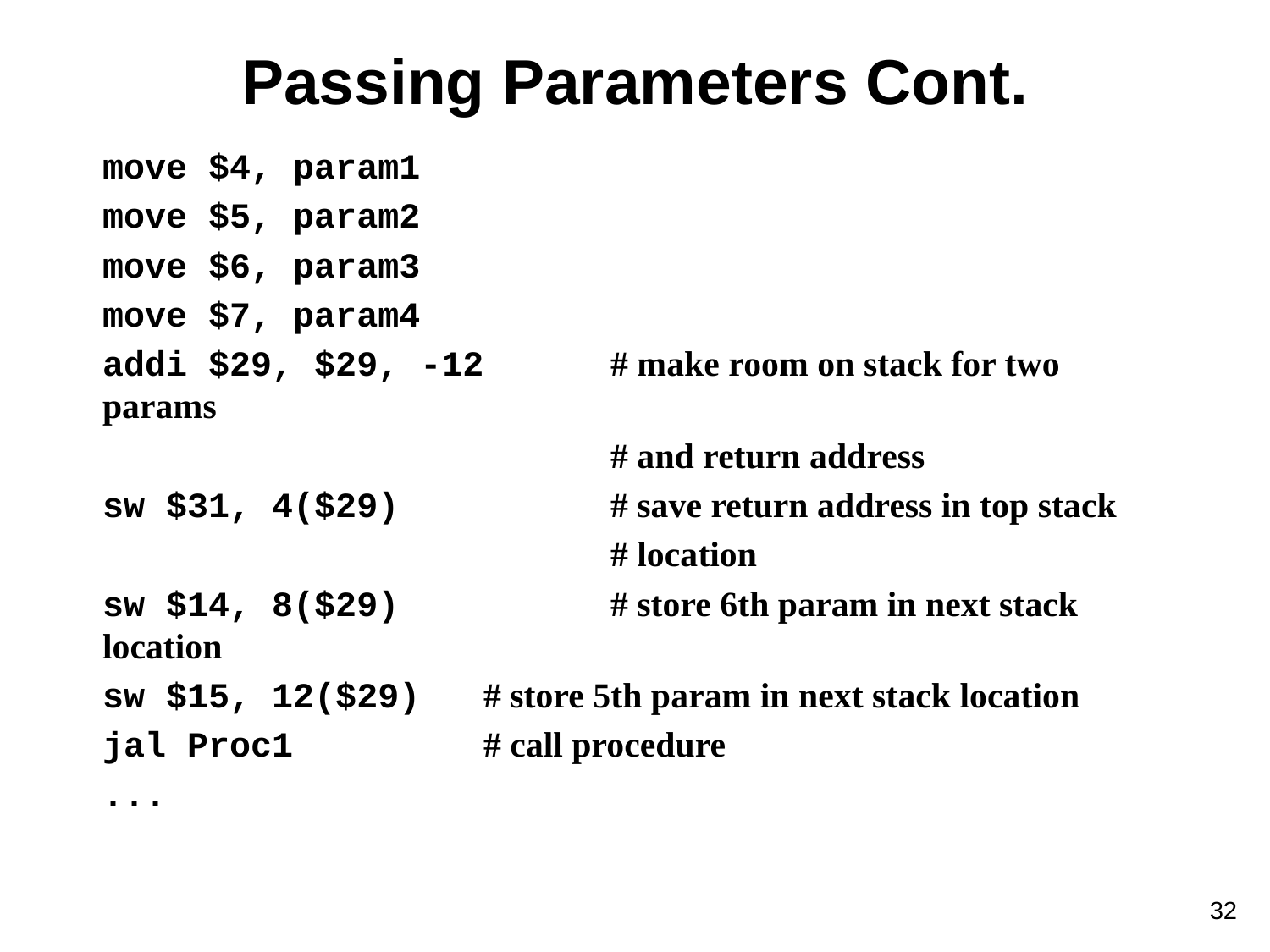

# Passing Parameters Cont.
	move $4, param1
	move $5, param2
	move $6, param3
	move $7, param4
	addi $29, $29, -12 	# make room on stack for two params
					# and return address
	sw $31, 4($29) 		# save return address in top stack
					# location
	sw $14, 8($29) 		# store 6th param in next stack location
	sw $15, 12($29) 	# store 5th param in next stack location
	jal Proc1 		# call procedure
	...